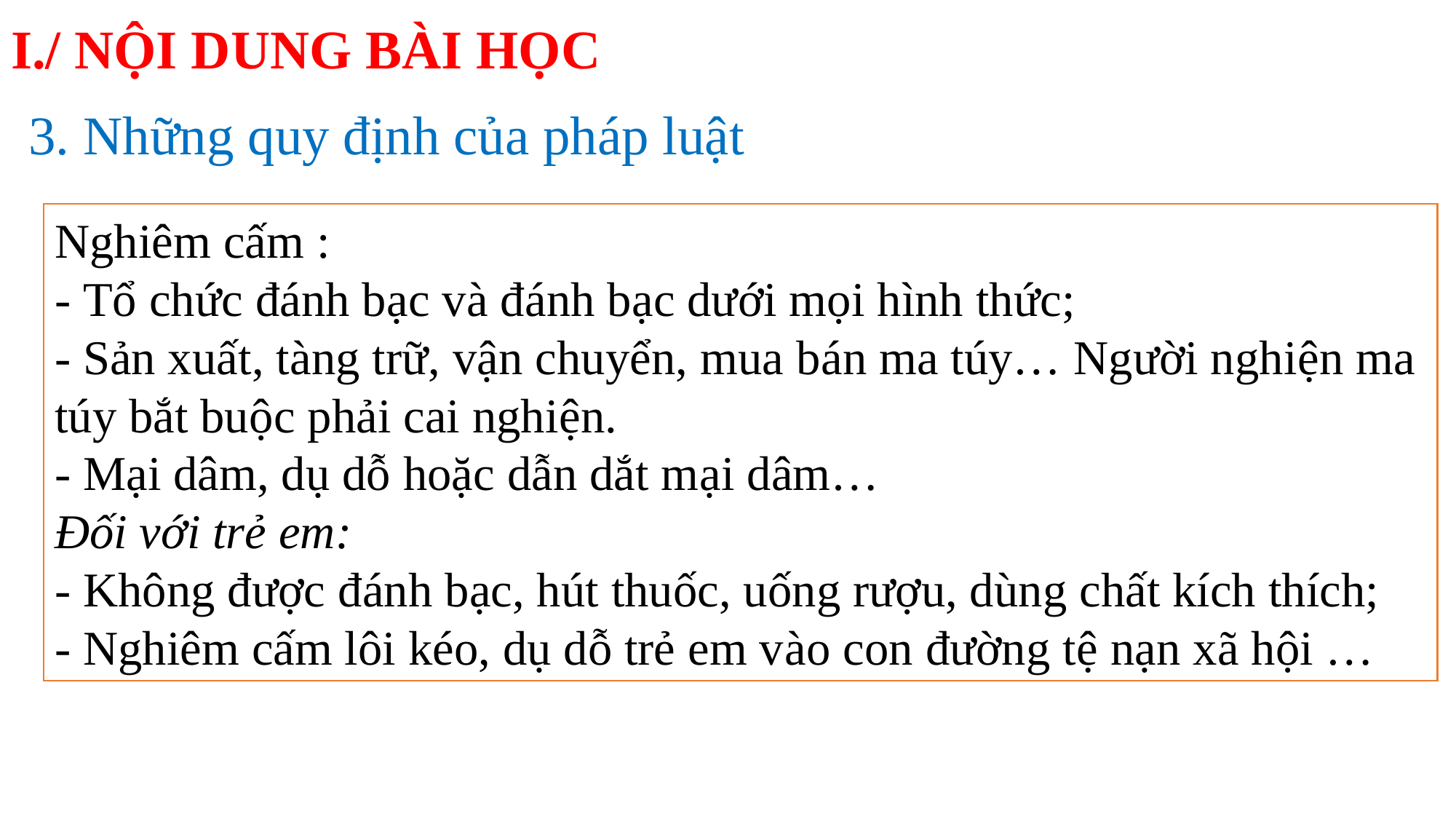

# I./ NỘI DUNG BÀI HỌC
3. Những quy định của pháp luật
Nghiêm cấm :
- Tổ chức đánh bạc và đánh bạc dưới mọi hình thức;
- Sản xuất, tàng trữ, vận chuyển, mua bán ma túy… Người nghiện ma túy bắt buộc phải cai nghiện.
- Mại dâm, dụ dỗ hoặc dẫn dắt mại dâm…
Đối với trẻ em:
- Không được đánh bạc, hút thuốc, uống rượu, dùng chất kích thích;
- Nghiêm cấm lôi kéo, dụ dỗ trẻ em vào con đường tệ nạn xã hội …